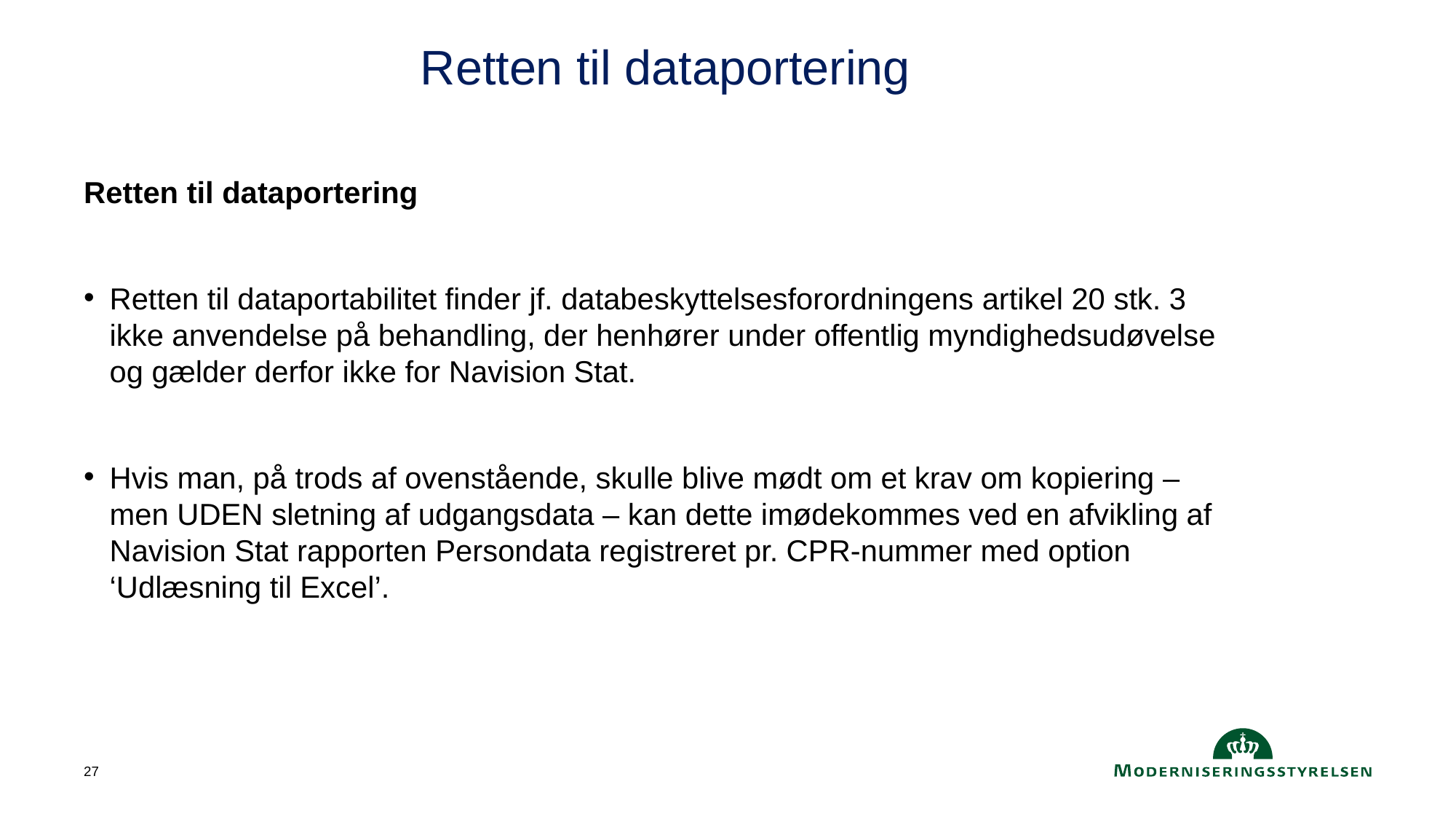

# Retten til dataportering
Retten til dataportering

Retten til dataportabilitet finder jf. databeskyttelsesforordningens artikel 20 stk. 3 ikke anvendelse på behandling, der henhører under offentlig myndighedsudøvelse og gælder derfor ikke for Navision Stat.

Hvis man, på trods af ovenstående, skulle blive mødt om et krav om kopiering – men UDEN sletning af udgangsdata – kan dette imødekommes ved en afvikling af Navision Stat rapporten Persondata registreret pr. CPR-nummer med option ‘Udlæsning til Excel’.
27